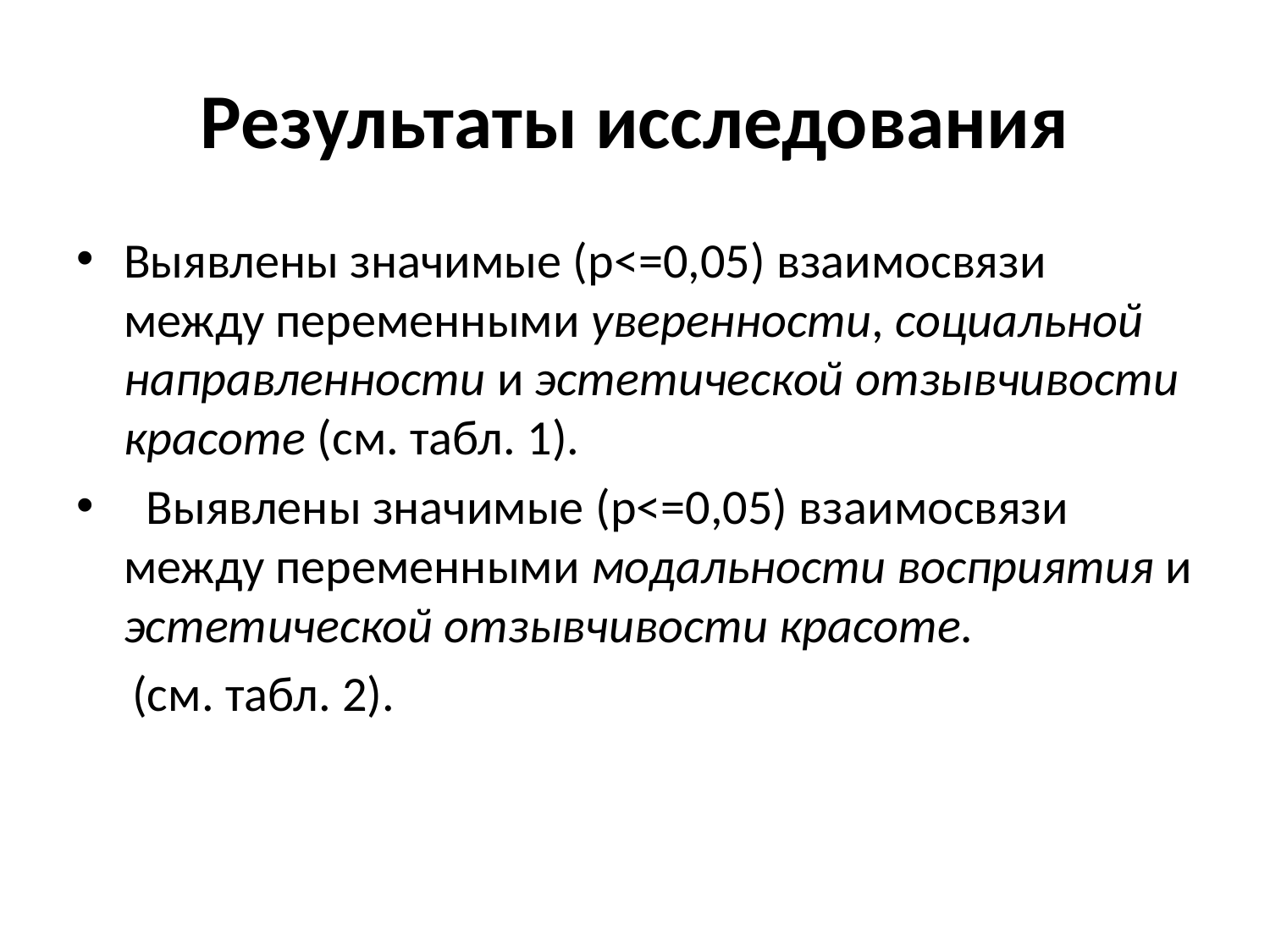

# Результаты исследования
Выявлены значимые (р<=0,05) взаимосвязи между переменными уверенности, социальной направленности и эстетической отзывчивости красоте (см. табл. 1).
  Выявлены значимые (p<=0,05) взаимосвязи между переменными модальности восприятия и эстетической отзывчивости красоте.
     (см. табл. 2).